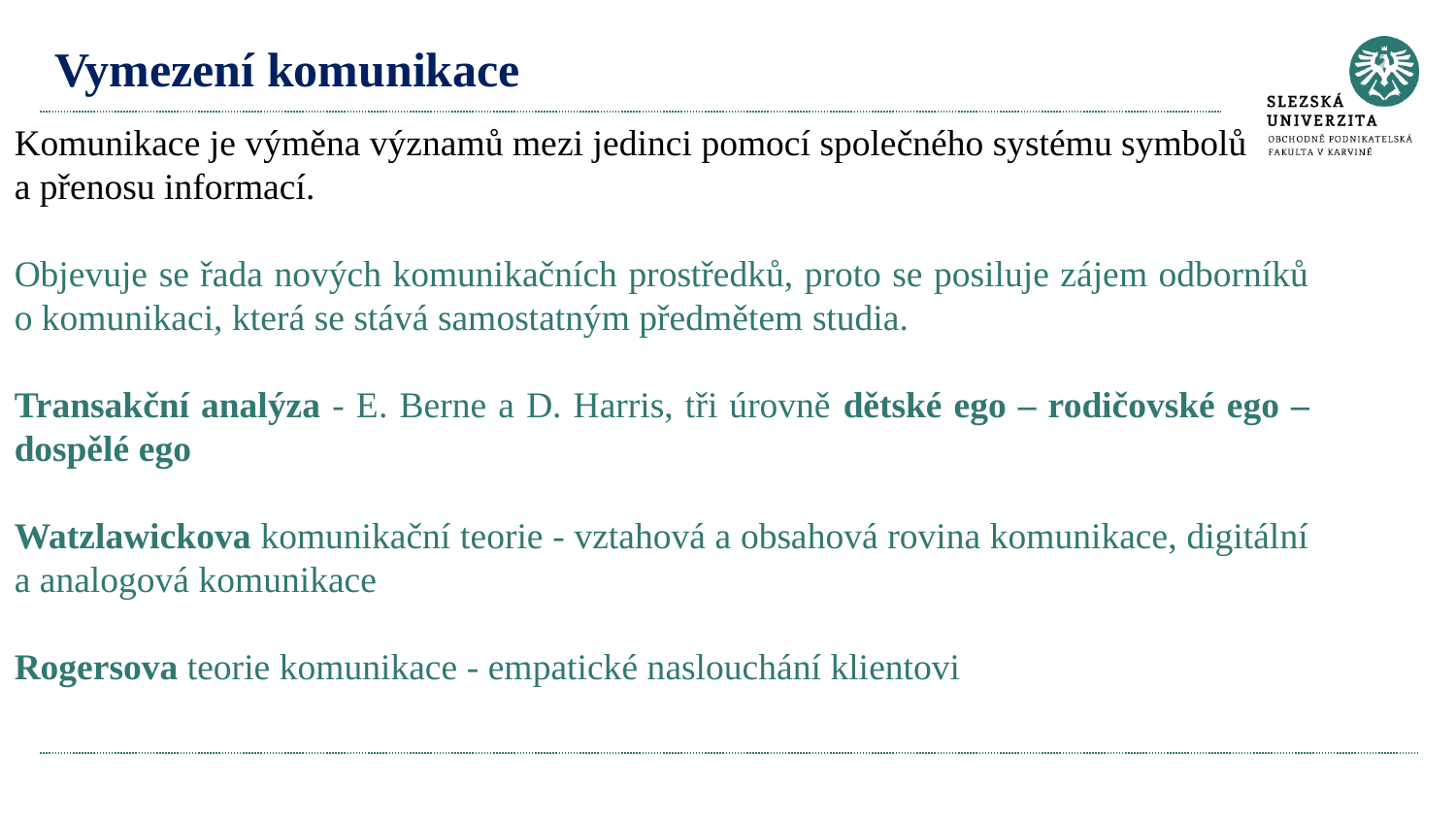

# Vymezení komunikace
Komunikace je výměna významů mezi jedinci pomocí společného systému symbolů
a přenosu informací.

Objevuje se řada nových komunikačních prostředků, proto se posiluje zájem odborníků o komunikaci, která se stává samostatným předmětem studia.

Transakční analýza - E. Berne a D. Harris, tři úrovně dětské ego – rodičovské ego – dospělé ego

Watzlawickova komunikační teorie - vztahová a obsahová rovina komunikace, digitální a analogová komunikace

Rogersova teorie komunikace - empatické naslouchání klientovi